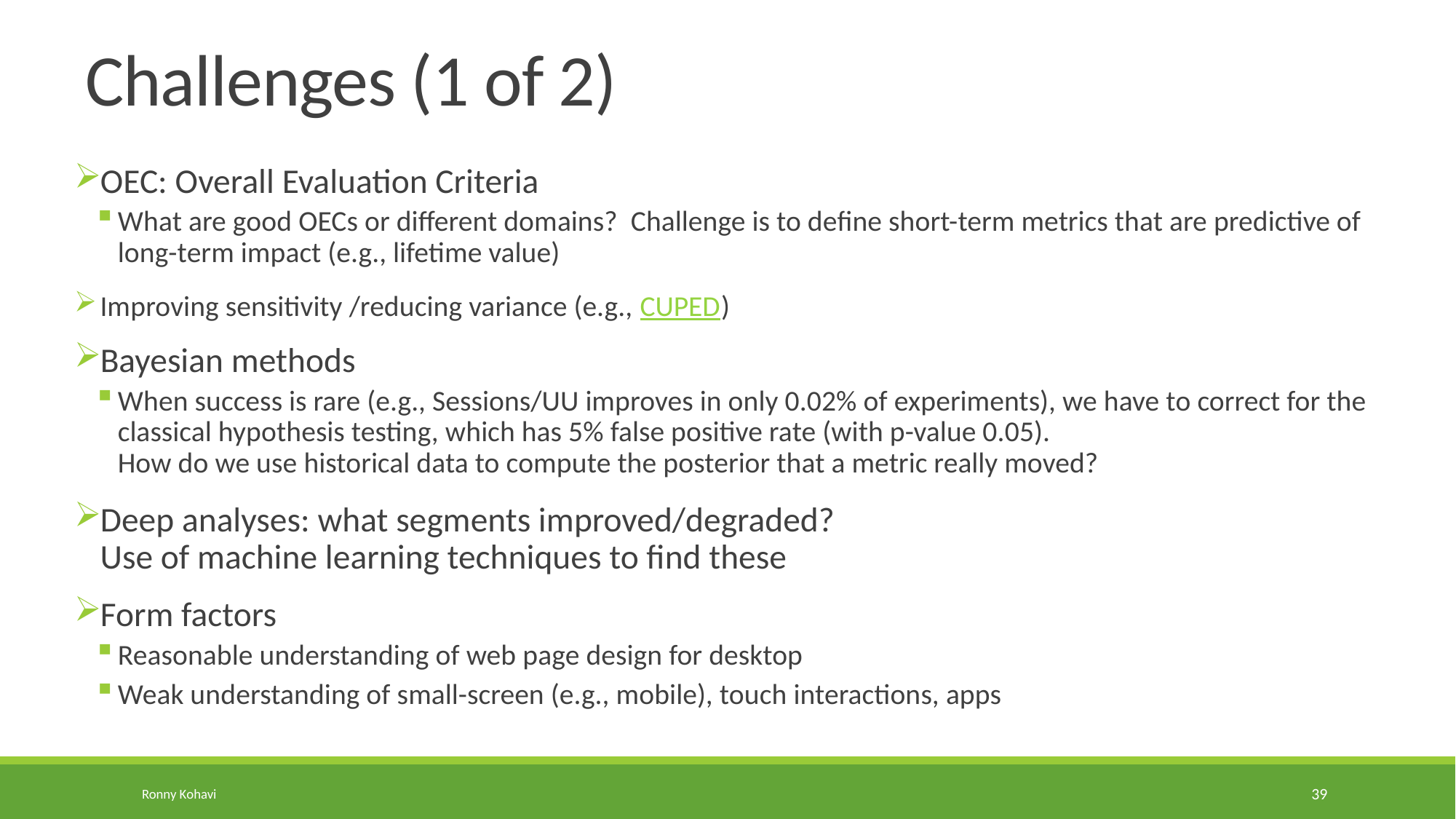

# Challenges (1 of 2)
OEC: Overall Evaluation Criteria
What are good OECs or different domains?  Challenge is to define short-term metrics that are predictive of long-term impact (e.g., lifetime value)
Improving sensitivity /reducing variance (e.g., CUPED)
Bayesian methods
When success is rare (e.g., Sessions/UU improves in only 0.02% of experiments), we have to correct for the classical hypothesis testing, which has 5% false positive rate (with p-value 0.05).
How do we use historical data to compute the posterior that a metric really moved?
Deep analyses: what segments improved/degraded?
Use of machine learning techniques to find these
Form factors
Reasonable understanding of web page design for desktop
Weak understanding of small-screen (e.g., mobile), touch interactions, apps
Ronny Kohavi
39